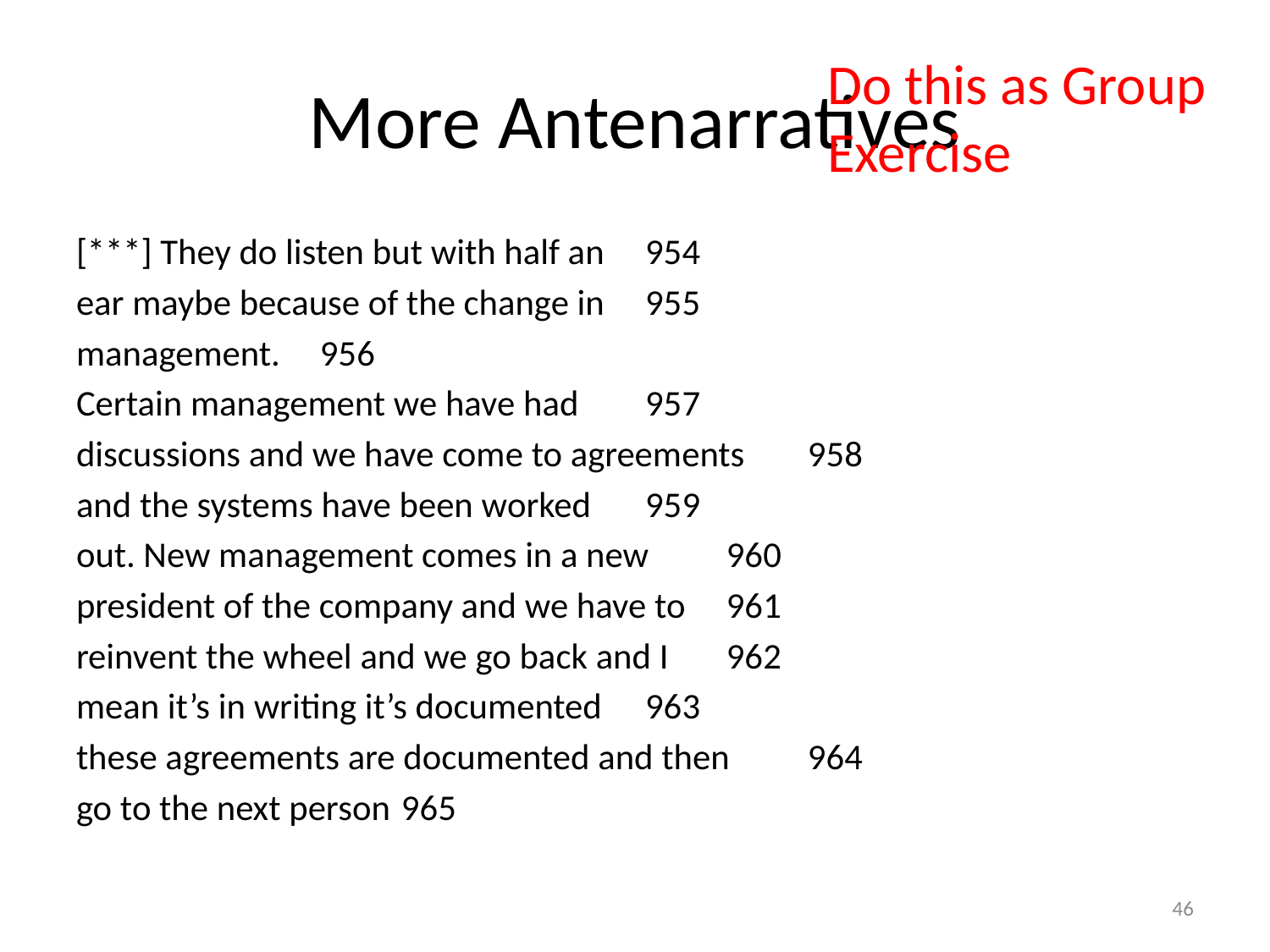

# More Antenarratives
Do this as Group Exercise
[***] They do listen but with half an 			954
ear maybe because of the change in 			955
management. 						956
Certain management we have had 			957
discussions and we have come to agreements 		958
and the systems have been worked 			959
out. New management comes in a new 			960
president of the company and we have to 		961
reinvent the wheel and we go back and I		962
mean it’s in writing it’s documented 			963
these agreements are documented and then 		964
go to the next person 					965
46